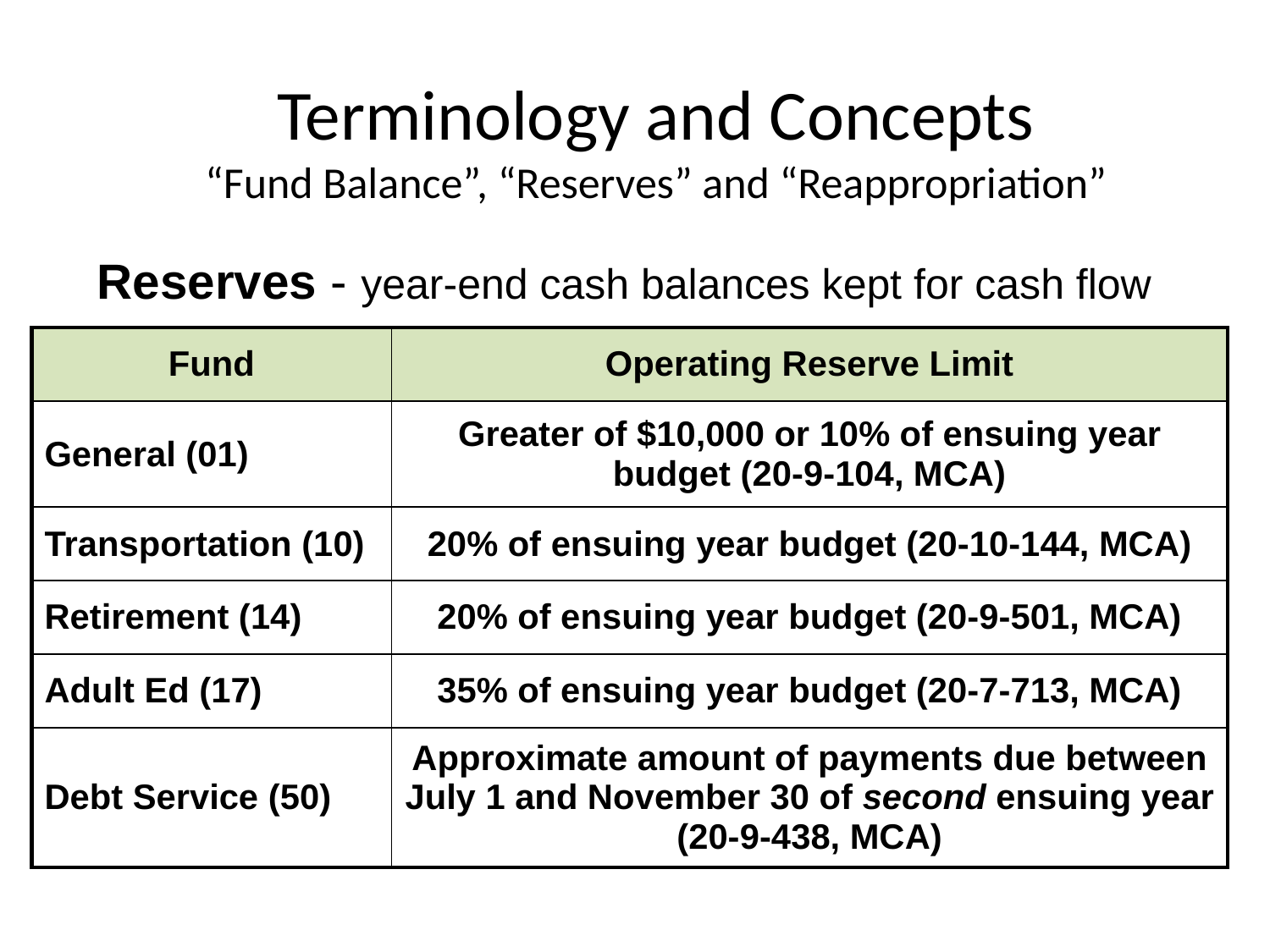

Terminology and Concepts
“Fund Balance”, “Reserves” and “Reappropriation”

Reserves - year-end cash balances kept for cash flow
| Fund | Operating Reserve Limit |
| --- | --- |
| General (01) | Greater of $10,000 or 10% of ensuing year budget (20-9-104, MCA) |
| Transportation (10) | 20% of ensuing year budget (20-10-144, MCA) |
| Retirement (14) | 20% of ensuing year budget (20-9-501, MCA) |
| Adult Ed (17) | 35% of ensuing year budget (20-7-713, MCA) |
| Debt Service (50) | Approximate amount of payments due between July 1 and November 30 of second ensuing year (20-9-438, MCA) |